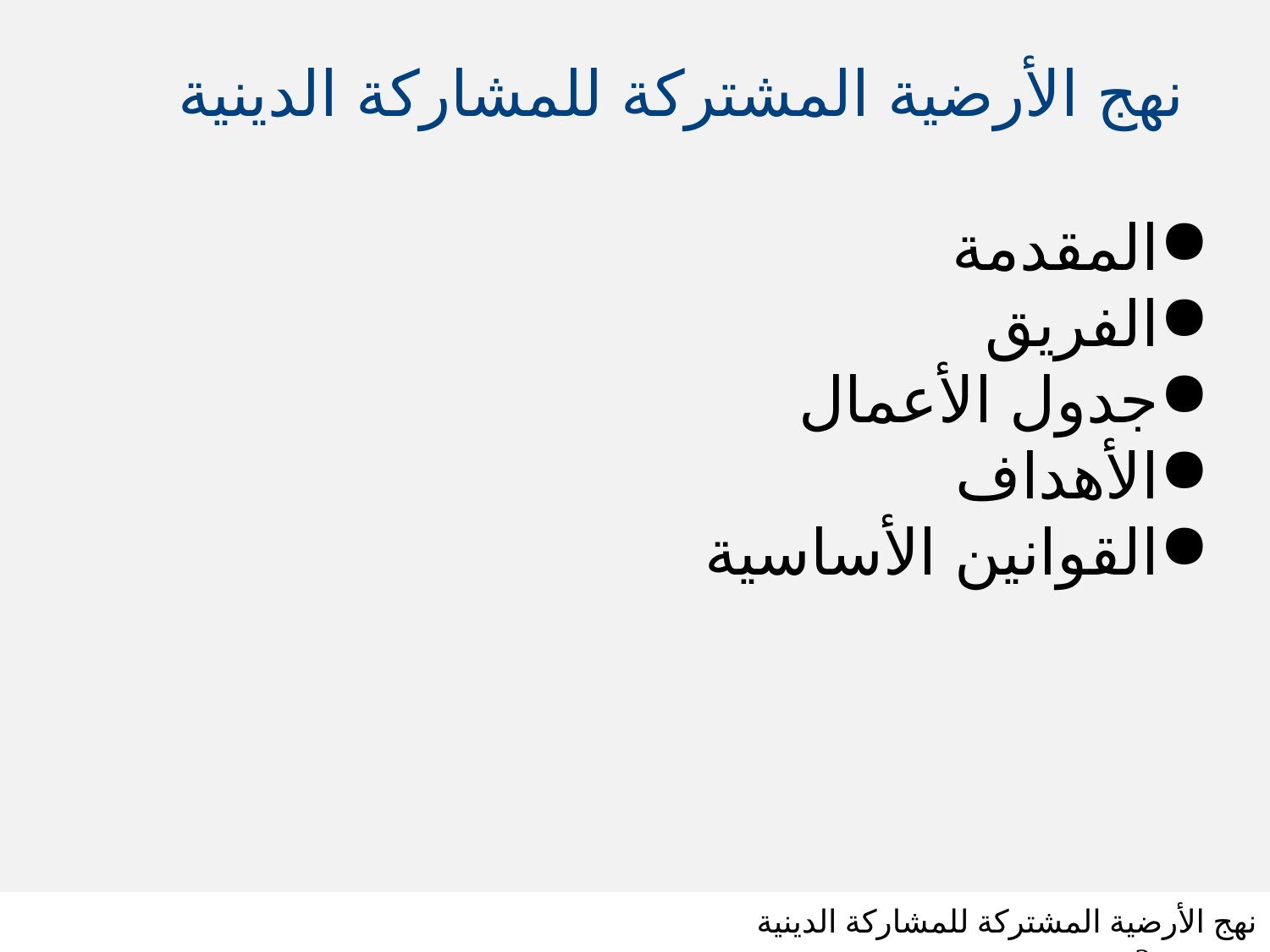

# نهج الأرضية المشتركة للمشاركة الدينية
المقدمة
الفريق
جدول الأعمال
الأهداف
القوانين الأساسية
نهج الأرضية المشتركة للمشاركة الدينية                                                                                              شريحة 2